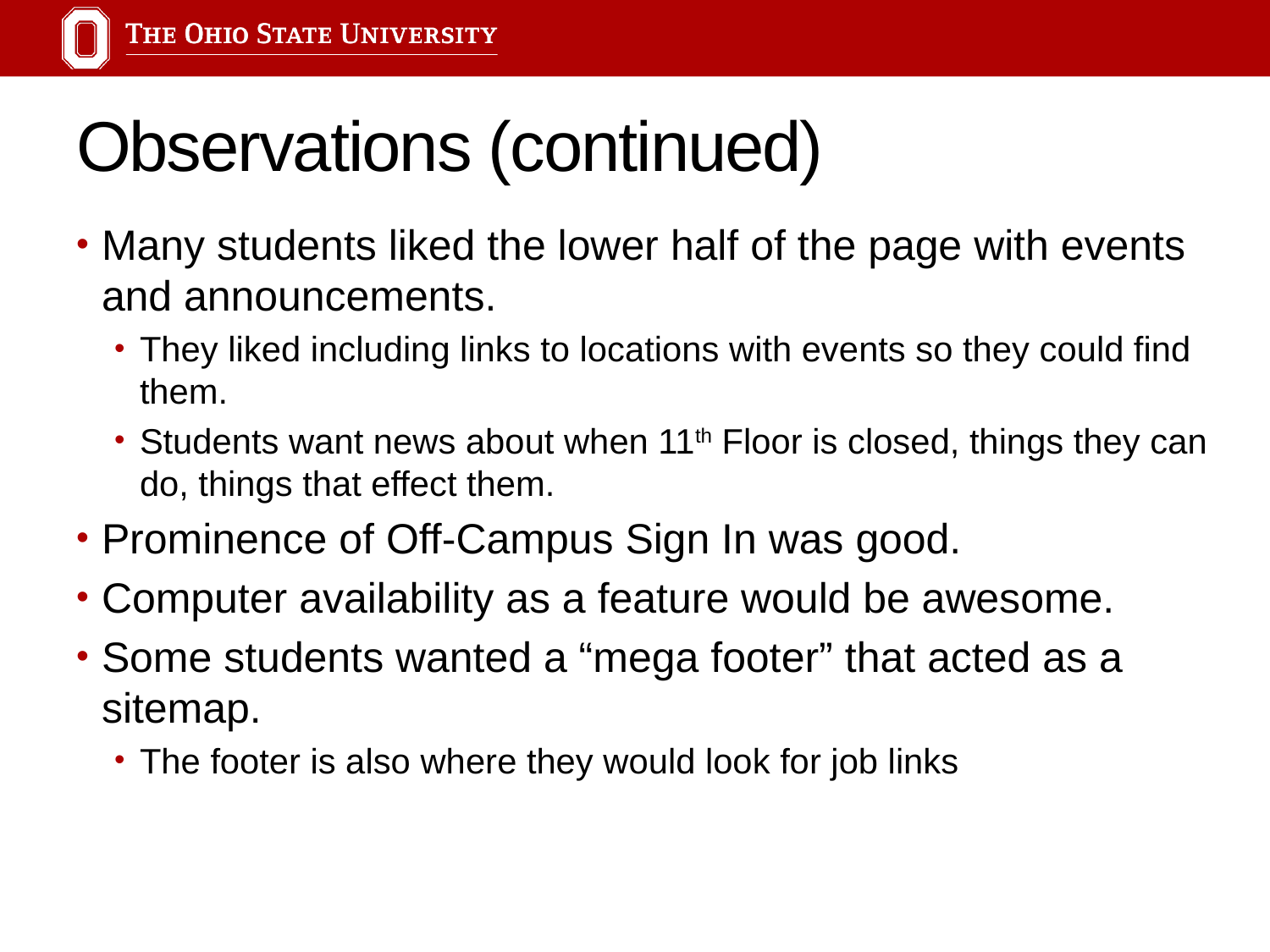

# Observations (continued)
Many students liked the lower half of the page with events and announcements.
They liked including links to locations with events so they could find them.
Students want news about when 11th Floor is closed, things they can do, things that effect them.
Prominence of Off-Campus Sign In was good.
Computer availability as a feature would be awesome.
Some students wanted a “mega footer” that acted as a sitemap.
The footer is also where they would look for job links